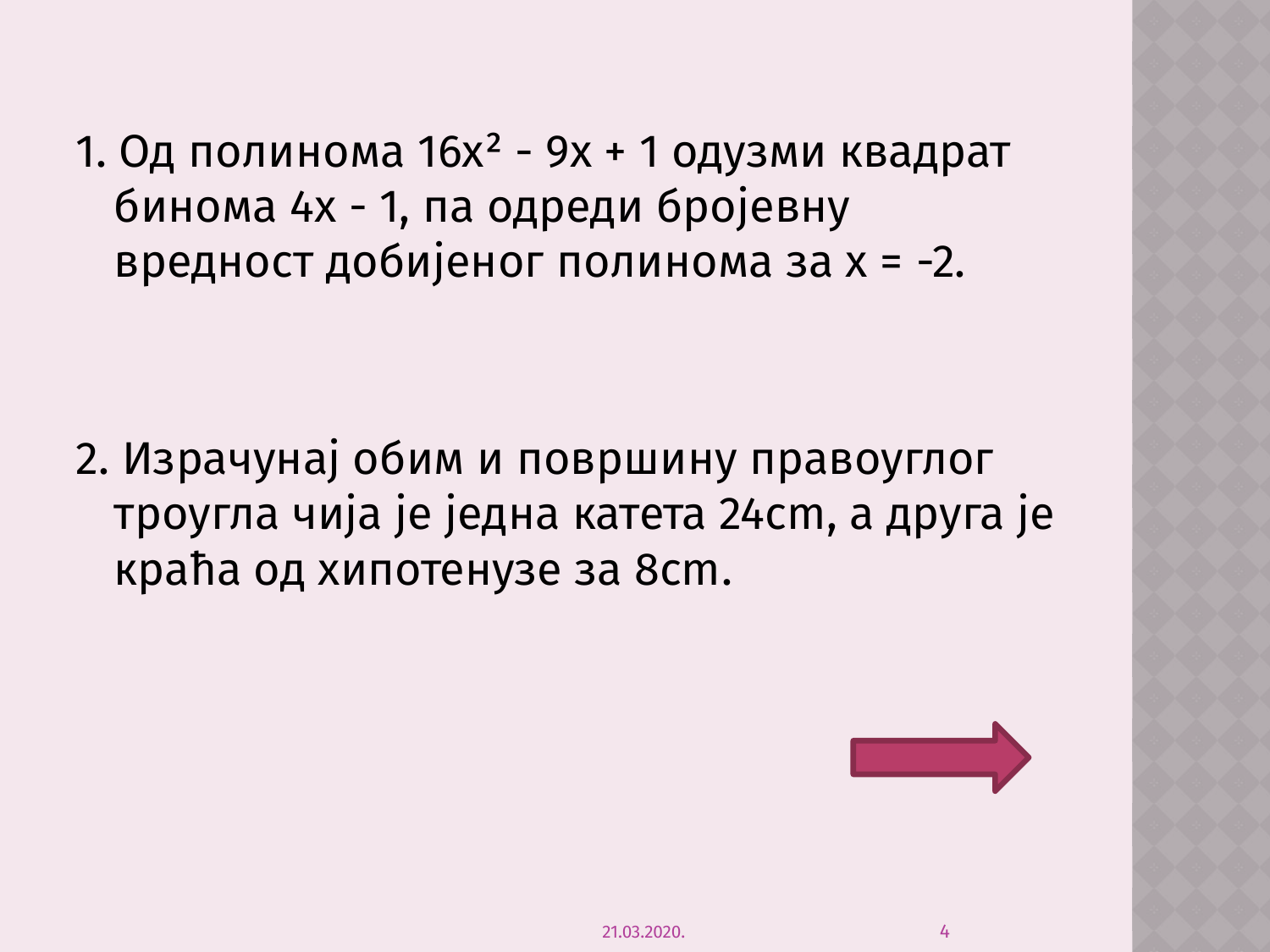

1. Од полинома 16x² - 9x + 1 одузми квадрат бинома 4x - 1, па одреди бројевну вредност добијеног полинома за x = -2.

2. Израчунај обим и површину правоуглог троугла чија је једна катета 24cm, а друга је краћа од хипотенузе за 8cm.

4
21.03.2020.